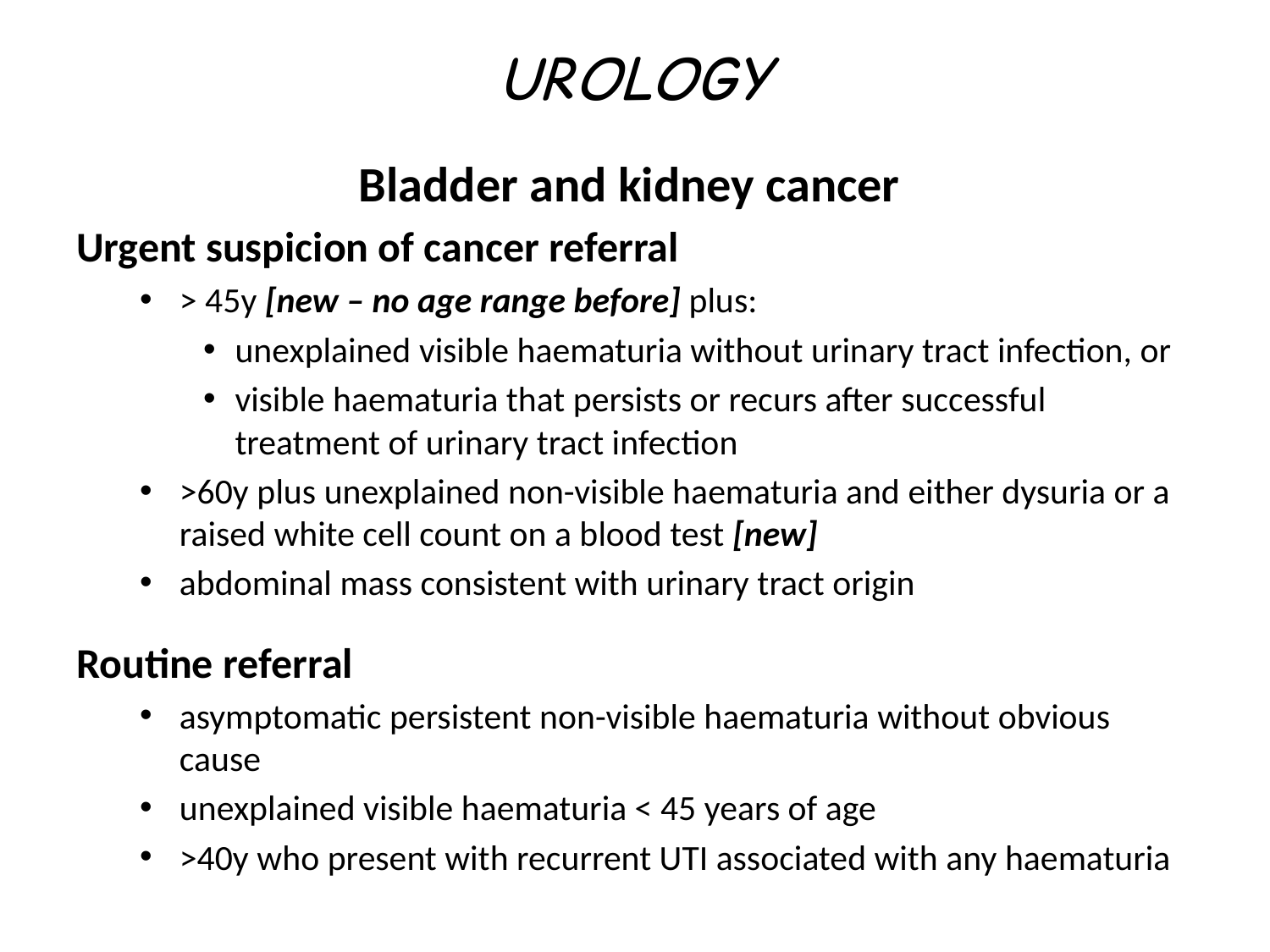

# UROLOGY
Bladder and kidney cancer
Urgent suspicion of cancer referral
> 45y [new – no age range before] plus:
unexplained visible haematuria without urinary tract infection, or
visible haematuria that persists or recurs after successful treatment of urinary tract infection
>60y plus unexplained non-visible haematuria and either dysuria or a raised white cell count on a blood test [new]
abdominal mass consistent with urinary tract origin

Routine referral
asymptomatic persistent non-visible haematuria without obvious cause
unexplained visible haematuria < 45 years of age
>40y who present with recurrent UTI associated with any haematuria